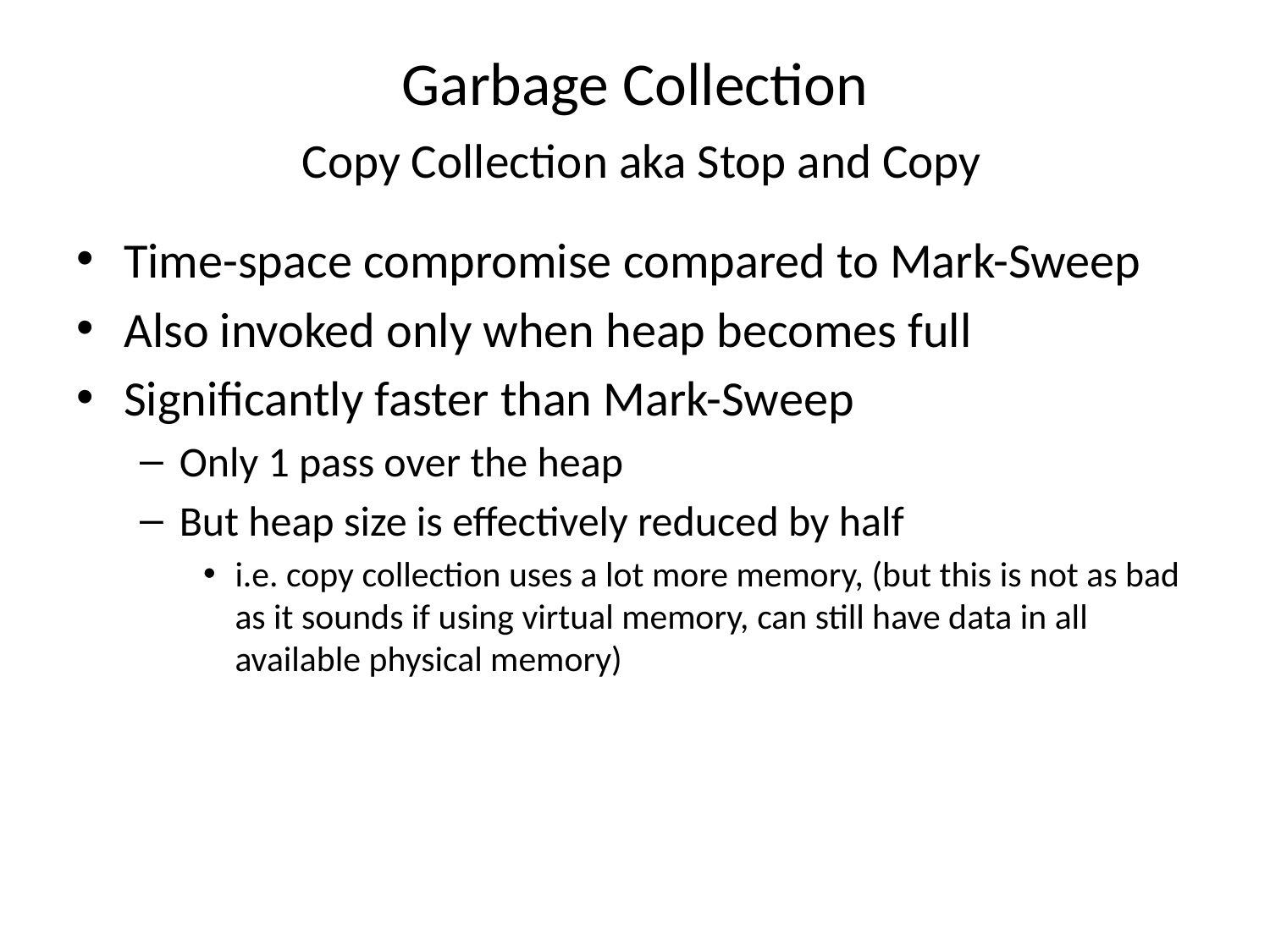

# Garbage Collection Copy Collection aka Stop and Copy
Time-space compromise compared to Mark-Sweep
Also invoked only when heap becomes full
Significantly faster than Mark-Sweep
Only 1 pass over the heap
But heap size is effectively reduced by half
i.e. copy collection uses a lot more memory, (but this is not as bad as it sounds if using virtual memory, can still have data in all available physical memory)